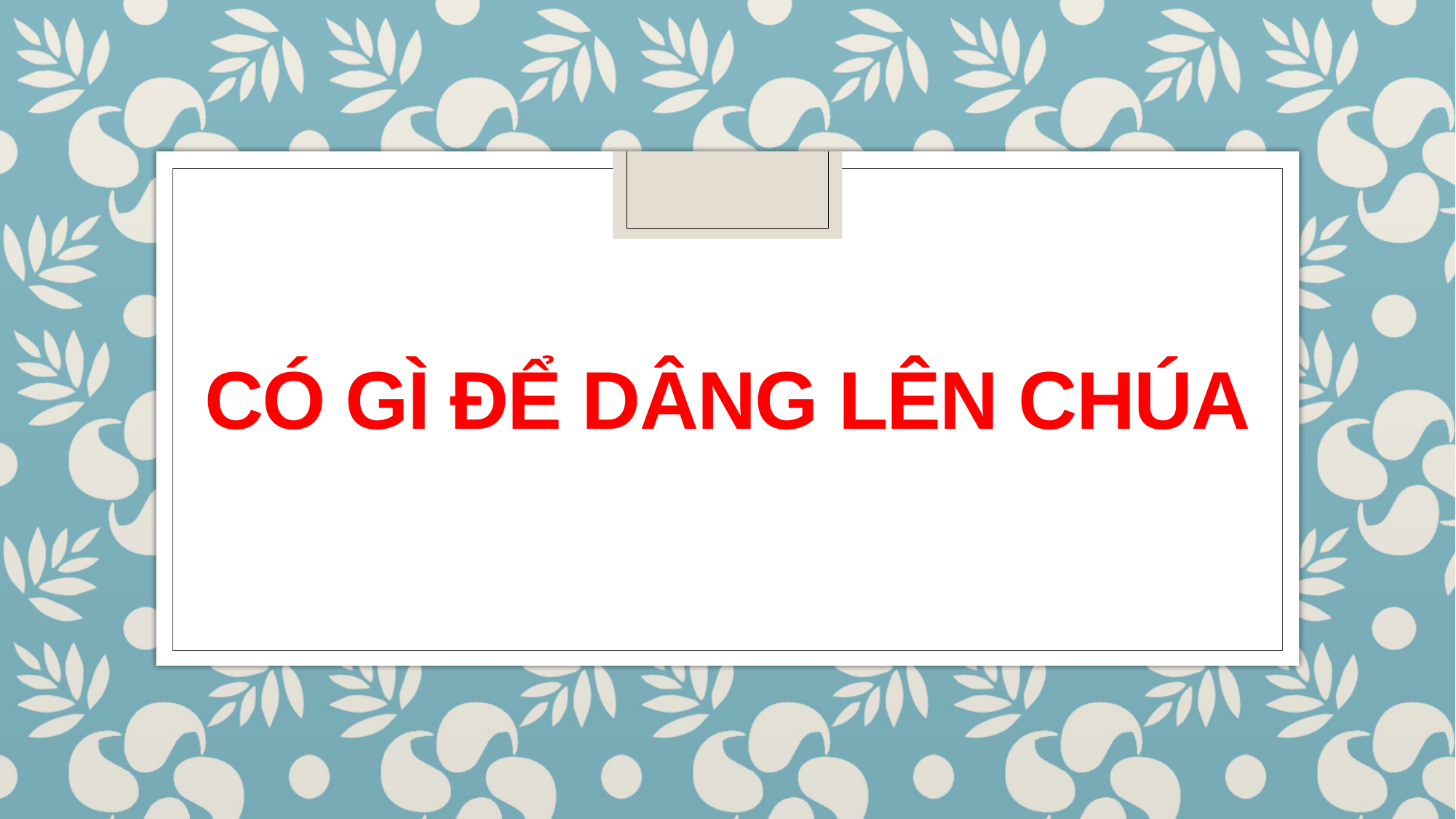

# Có gì để dâng lên Chúa